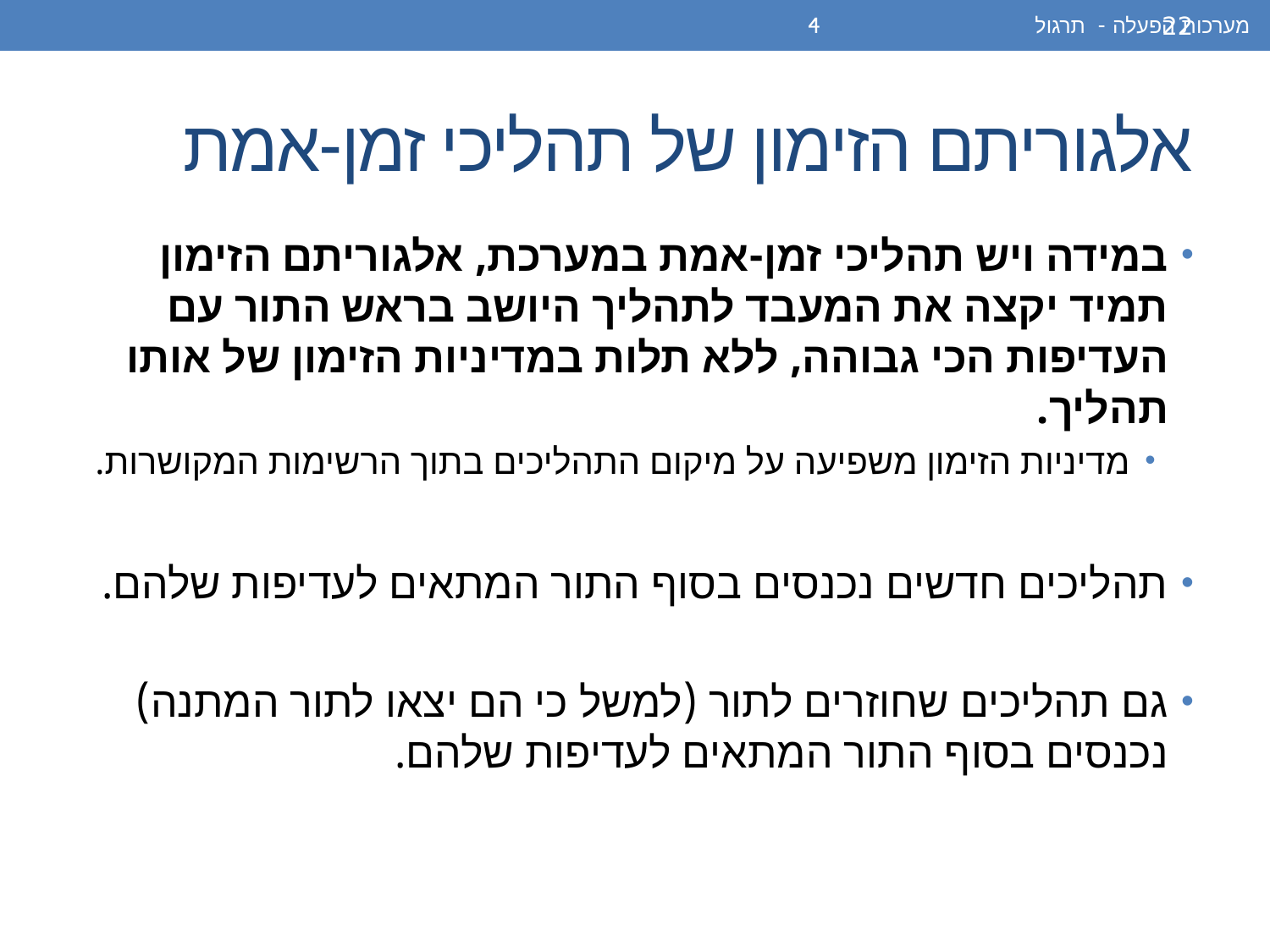

מערכות הפעלה - תרגול 4
22
# אלגוריתם הזימון של תהליכי זמן-אמת
במידה ויש תהליכי זמן-אמת במערכת, אלגוריתם הזימון תמיד יקצה את המעבד לתהליך היושב בראש התור עם העדיפות הכי גבוהה, ללא תלות במדיניות הזימון של אותו תהליך.
מדיניות הזימון משפיעה על מיקום התהליכים בתוך הרשימות המקושרות.

תהליכים חדשים נכנסים בסוף התור המתאים לעדיפות שלהם.

גם תהליכים שחוזרים לתור (למשל כי הם יצאו לתור המתנה) נכנסים בסוף התור המתאים לעדיפות שלהם.